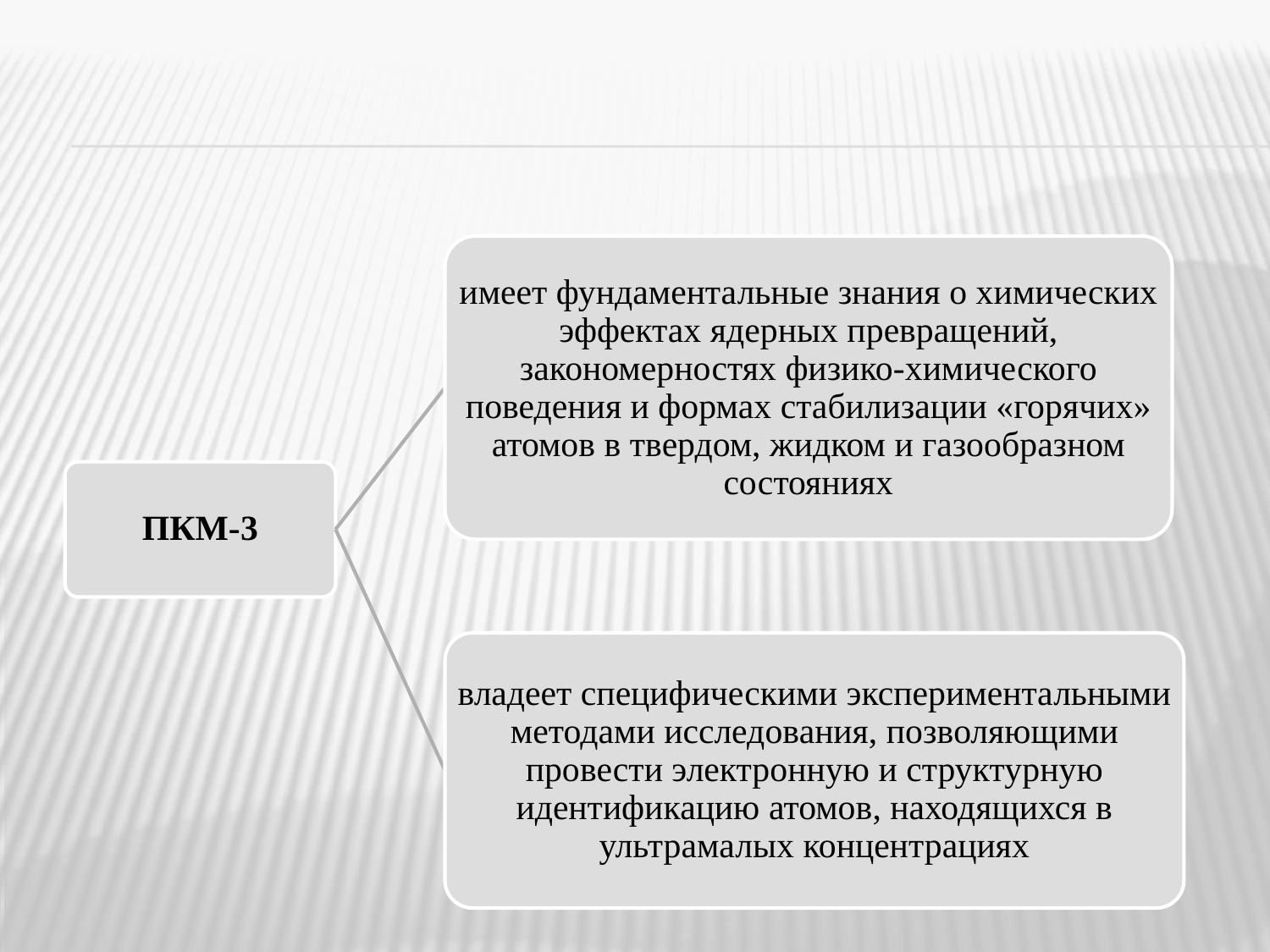

ПКМ-3

имеет фундаментальные знания о химических эффектах ядерных превращений, закономерностях физико-химического поведения и формах стабилизации «горячих» атомов в твердом, жидком и газообразном состояниях

владеет специфическими экспериментальными методами исследования, позволяющими провести электронную и структурную идентификацию атомов, находящихся в ультрамалых концентрациях